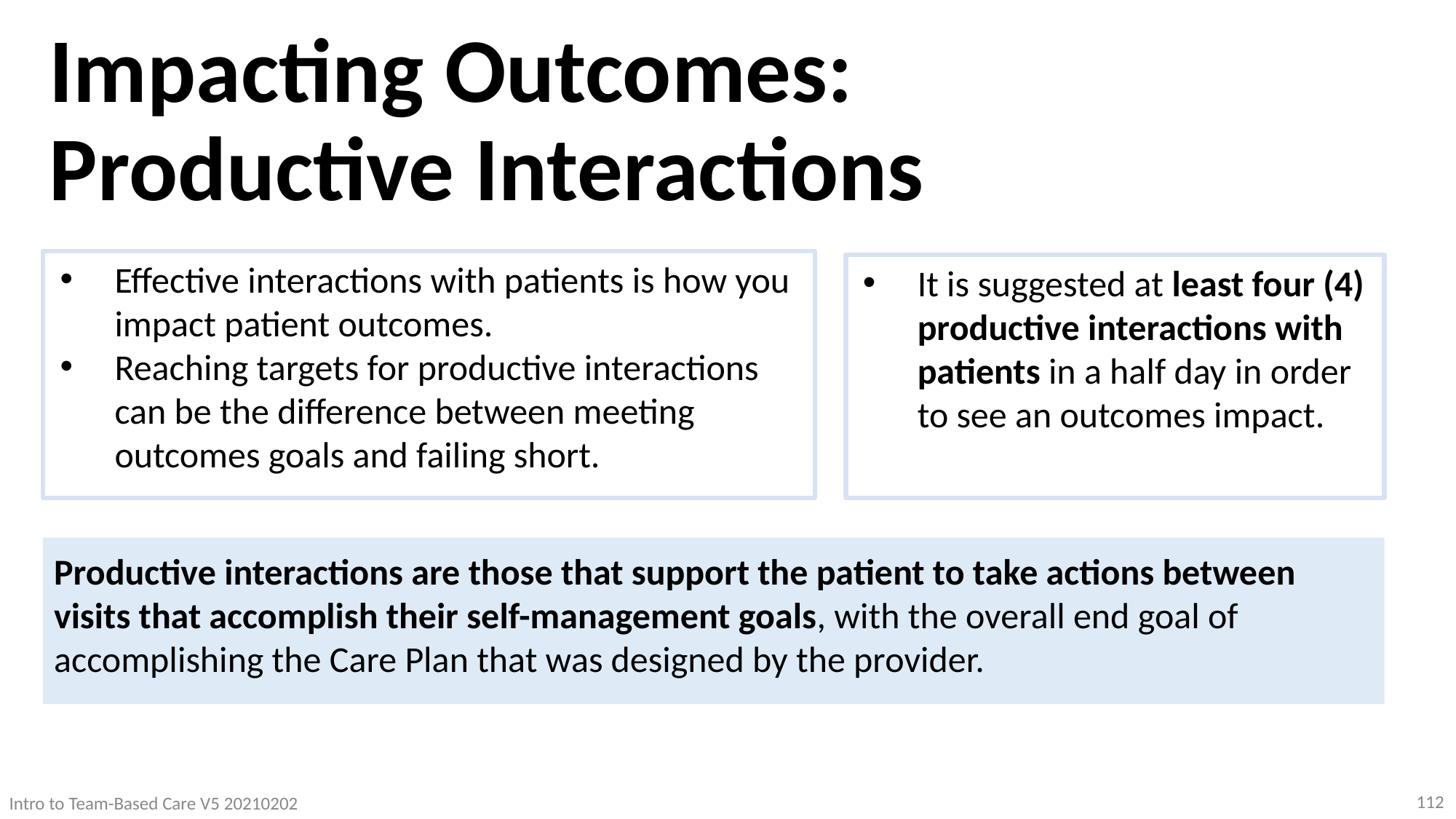

# Impacting Outcomes: Productive Interactions
Effective interactions with patients is how you impact patient outcomes.
Reaching targets for productive interactions can be the difference between meeting outcomes goals and failing short.
It is suggested at least four (4) productive interactions with patients in a half day in order to see an outcomes impact.
Productive interactions are those that support the patient to take actions between visits that accomplish their self-management goals, with the overall end goal of accomplishing the Care Plan that was designed by the provider.
112
Intro to Team-Based Care V5 20210202